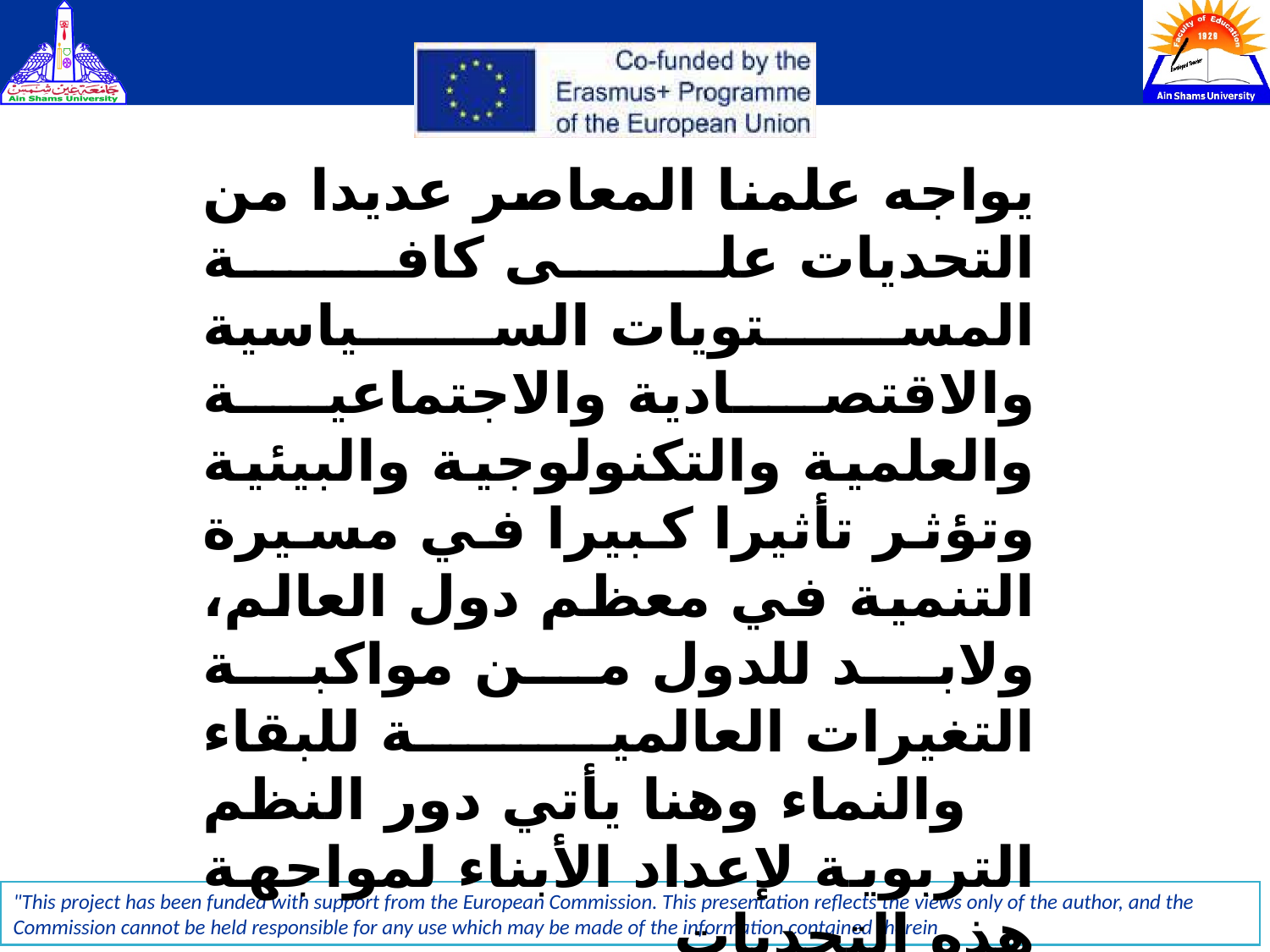

يواجه علمنا المعاصر عديدا من التحديات على كافة المستويات السياسية والاقتصادية والاجتماعية والعلمية والتكنولوجية والبيئية وتؤثر تأثيرا كبيرا في مسيرة التنمية في معظم دول العالم، ولابد للدول من مواكبة التغيرات العالمية للبقاء والنماء وهنا يأتي دور النظم
التربوية لإعداد الأبناء لمواجهة هذه التحديات

والآن ما التحديات التي تواجه عالمنا المعاصر؟؟؟؟